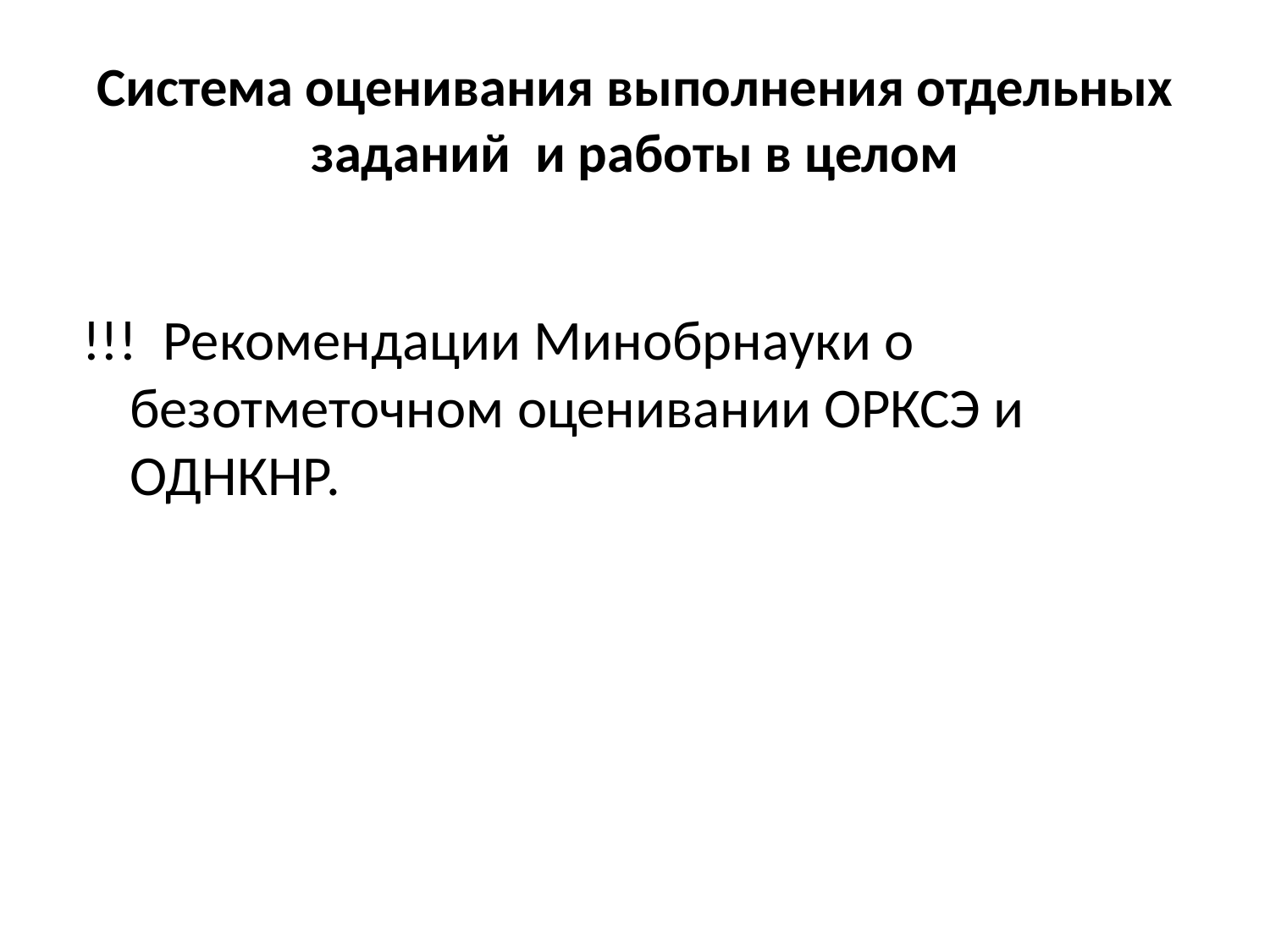

# Система оценивания выполнения отдельных заданий  и работы в целом
!!!  Рекомендации Минобрнауки о безотметочном оценивании ОРКСЭ и ОДНКНР.